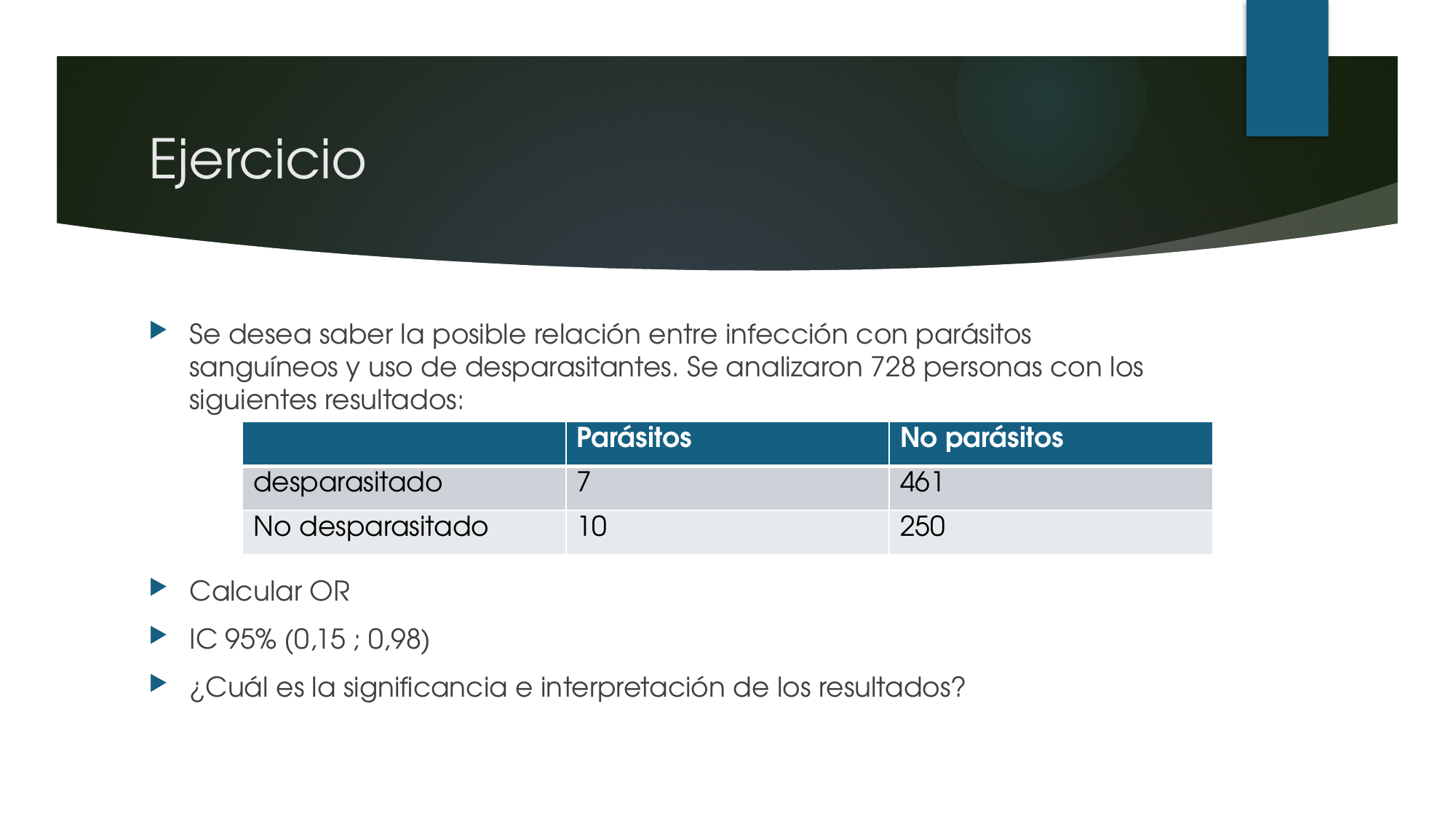

# Ejercicio
Se desea saber la posible relación entre infección con parásitos sanguíneos y uso de desparasitantes. Se analizaron 728 personas con los siguientes resultados:

Calcular OR
IC 95% (0,15 ; 0,98)
¿Cuál es la significancia e interpretación de los resultados?
|  | Parásitos | No parásitos |
| --- | --- | --- |
| desparasitado | 7 | 461 |
| No desparasitado | 10 | 250 |